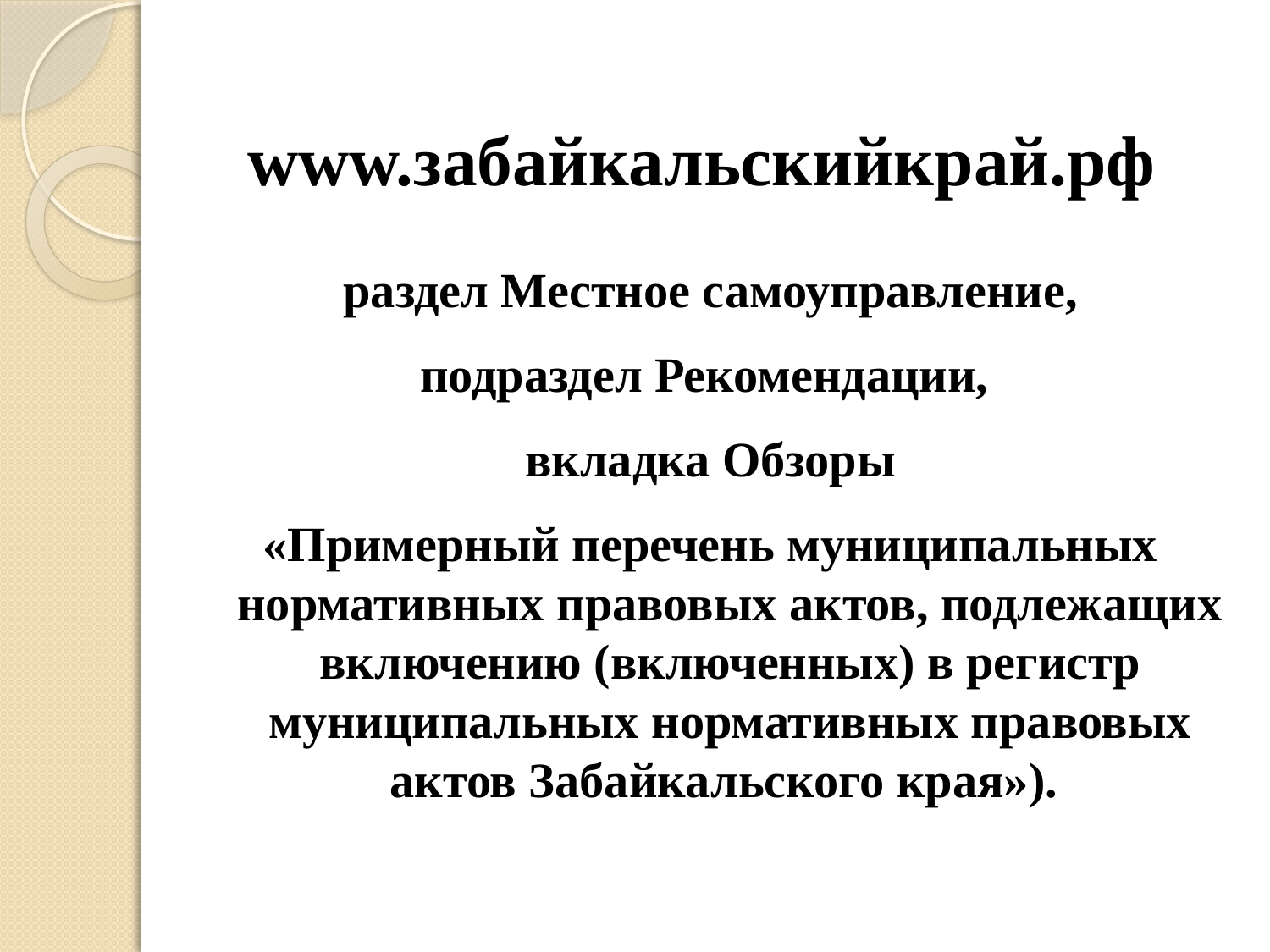

www.забайкальскийкрай.рф

раздел Местное самоуправление,

подраздел Рекомендации,

вкладка Обзоры

«Примерный перечень муниципальных нормативных правовых актов, подлежащих включению (включенных) в регистр муниципальных нормативных правовых актов Забайкальского края»).